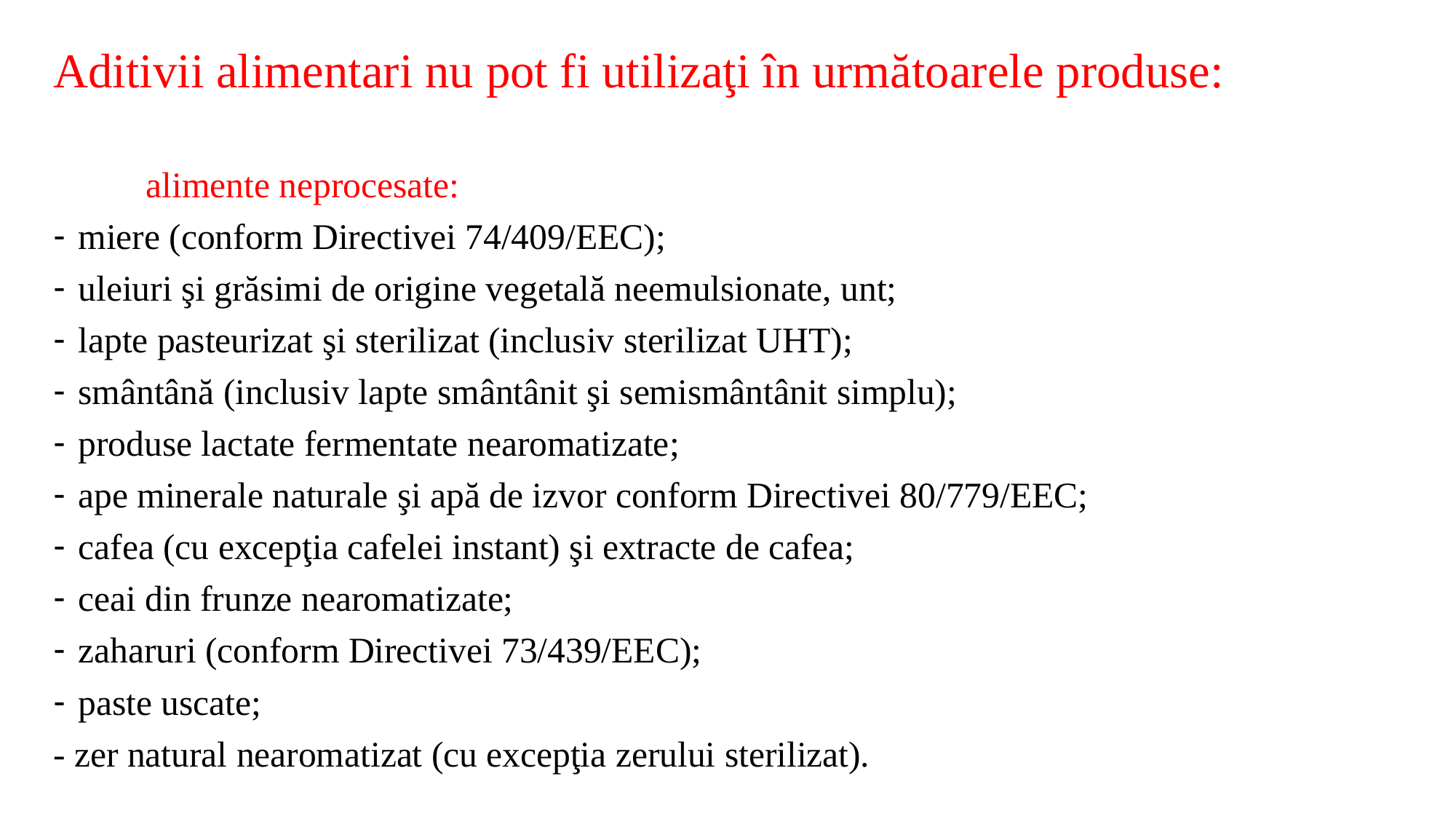

# Aditivii alimentari nu pot fi utilizaţi în următoarele produse:
	alimente neprocesate:
miere (conform Directivei 74/409/EEC);
uleiuri şi grăsimi de origine vegetală neemulsionate, unt;
lapte pasteurizat şi sterilizat (inclusiv sterilizat UHT);
smântână (inclusiv lapte smântânit şi semismântânit simplu);
produse lactate fermentate nearomatizate;
ape minerale naturale şi apă de izvor conform Directivei 80/779/EEC;
cafea (cu excepţia cafelei instant) şi extracte de cafea;
ceai din frunze nearomatizate;
zaharuri (conform Directivei 73/439/EEC);
paste uscate;
- zer natural nearomatizat (cu excepţia zerului sterilizat).